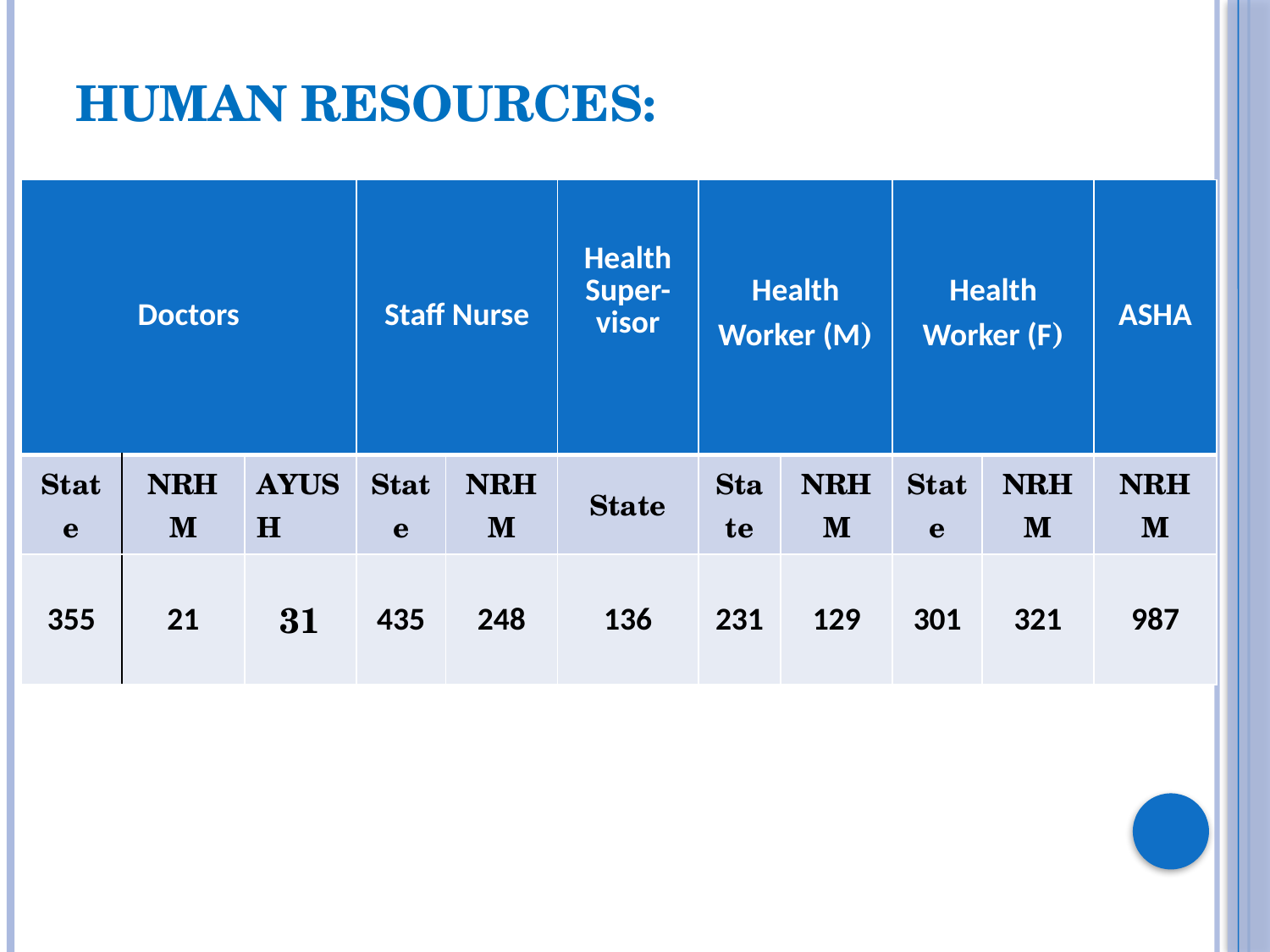

# Human resources:
| Doctors |  |  | Staff Nurse |  | Health Super-visor | Health Worker (M) |  | Health Worker (F) |  | ASHA |
| --- | --- | --- | --- | --- | --- | --- | --- | --- | --- | --- |
| State | NRHM | AYUSH | State | NRHM | State | State | NRHM | State | NRHM | NRHM |
| 355 | 21 | 31 | 435 | 248 | 136 | 231 | 129 | 301 | 321 | 987 |